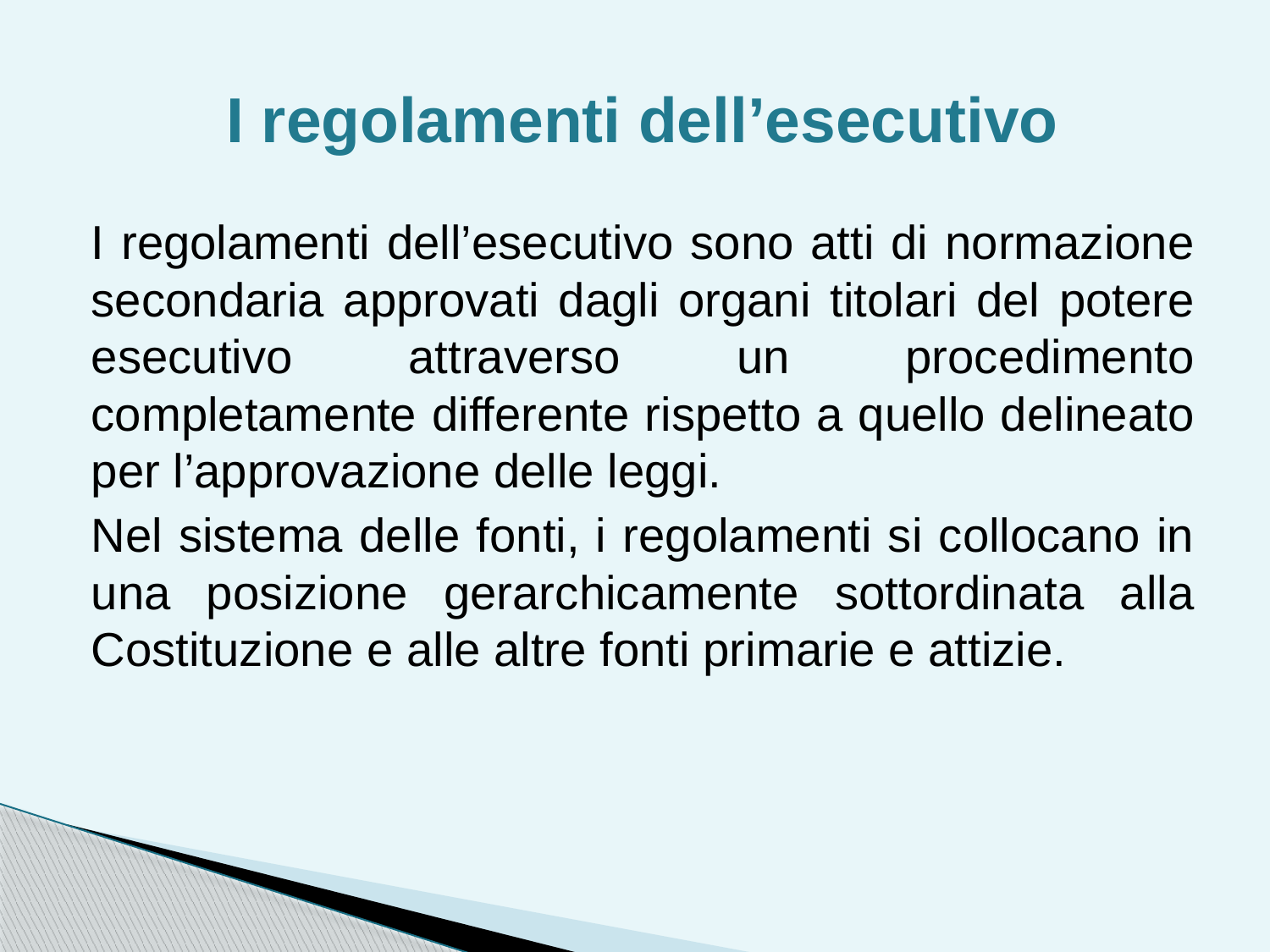

# I regolamenti dell’esecutivo
I regolamenti dell’esecutivo sono atti di normazione secondaria approvati dagli organi titolari del potere esecutivo attraverso un procedimento completamente differente rispetto a quello delineato per l’approvazione delle leggi.
Nel sistema delle fonti, i regolamenti si collocano in una posizione gerarchicamente sottordinata alla Costituzione e alle altre fonti primarie e attizie.